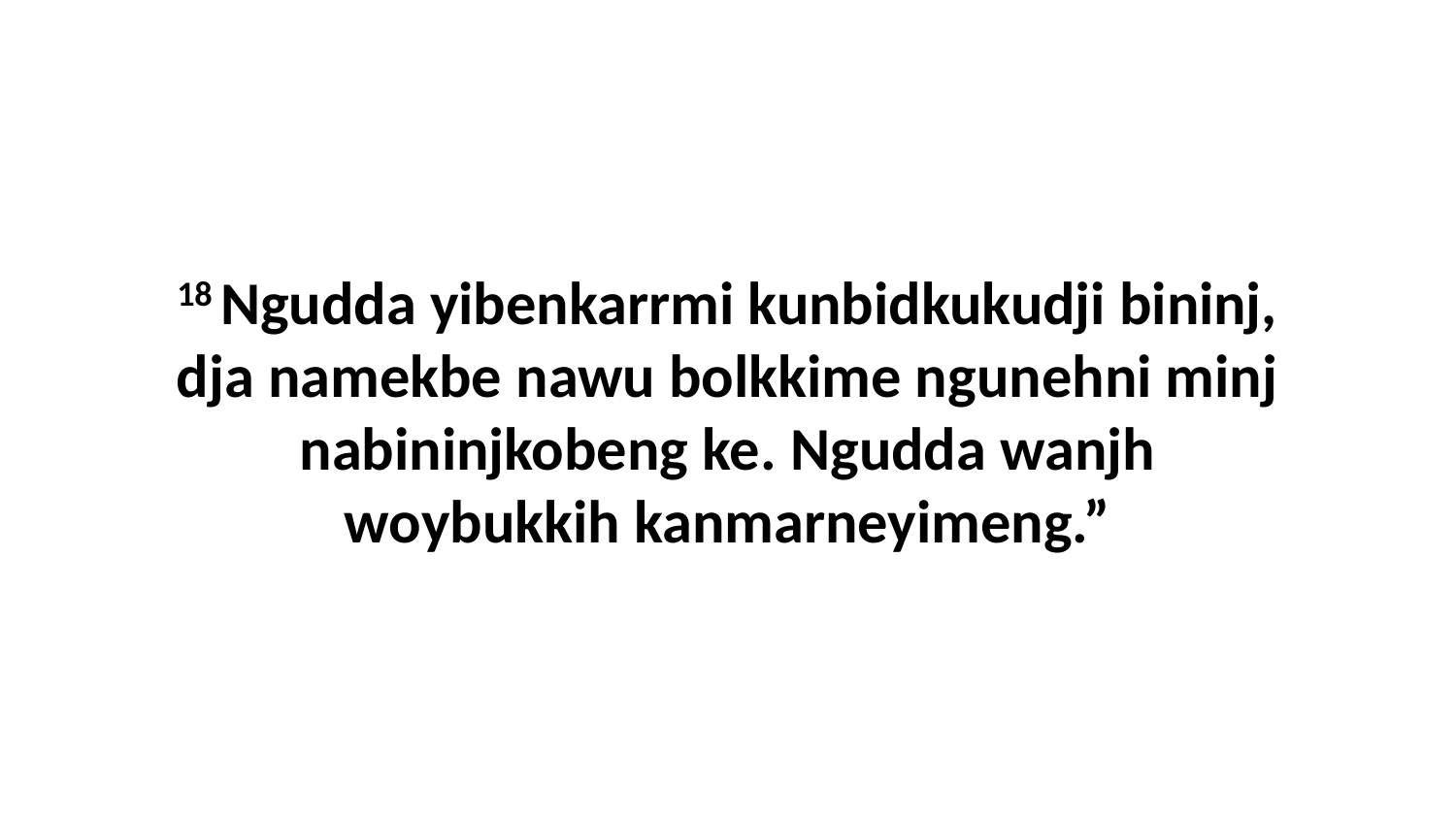

18 Ngudda yibenkarrmi kunbidkukudji bininj, dja namekbe nawu bolkkime ngunehni minj nabininjkobeng ke. Ngudda wanjh woybukkih kanmarneyimeng.”